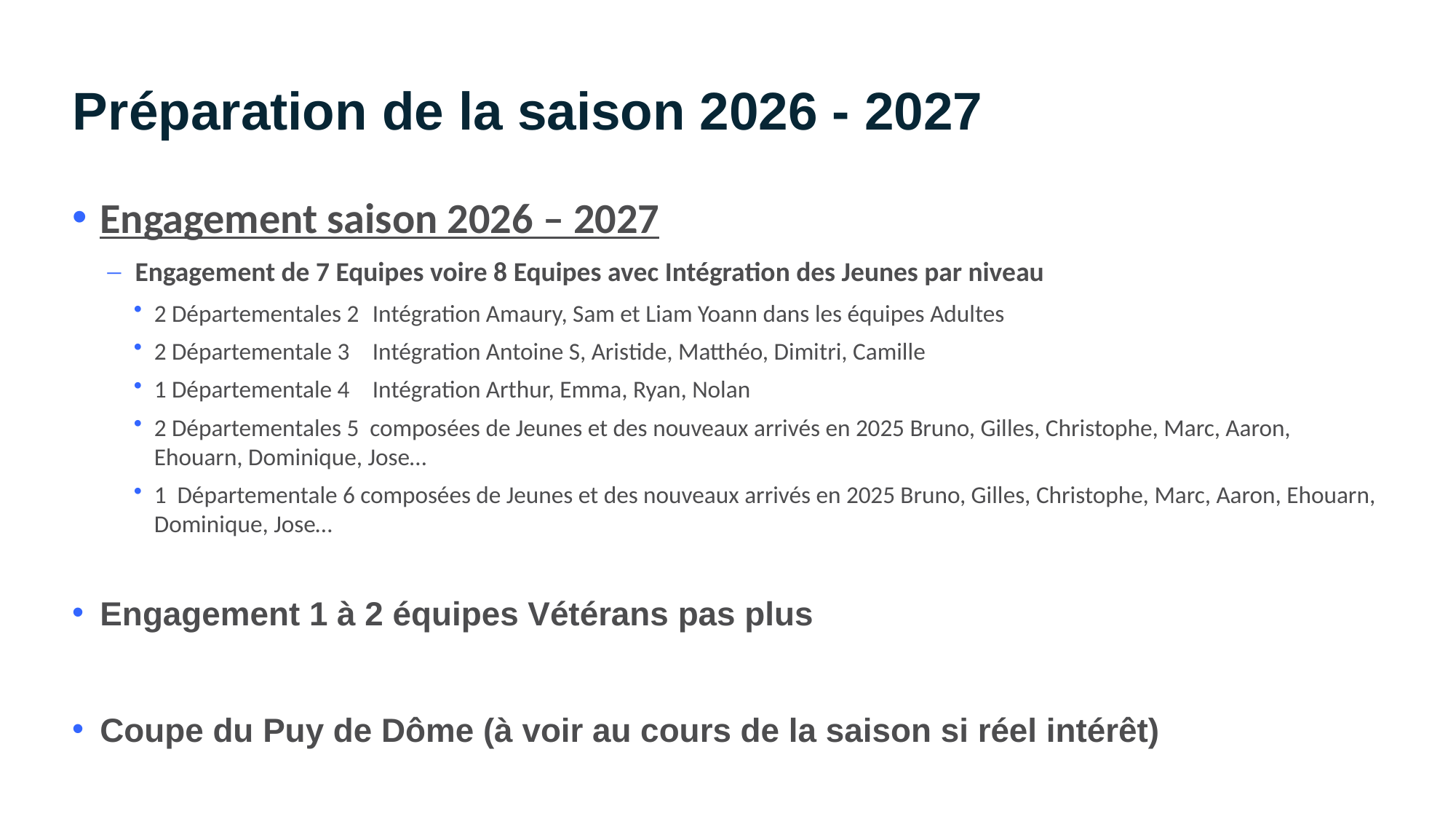

# Préparation de la saison 2026 - 2027
Engagement saison 2026 – 2027
Engagement de 7 Equipes voire 8 Equipes avec Intégration des Jeunes par niveau
2 Départementales 2 	Intégration Amaury, Sam et Liam Yoann dans les équipes Adultes
2 Départementale 3	Intégration Antoine S, Aristide, Matthéo, Dimitri, Camille
1 Départementale 4	Intégration Arthur, Emma, Ryan, Nolan
2 Départementales 5  composées de Jeunes et des nouveaux arrivés en 2025 Bruno, Gilles, Christophe, Marc, Aaron, Ehouarn, Dominique, Jose…
1  Départementale 6 composées de Jeunes et des nouveaux arrivés en 2025 Bruno, Gilles, Christophe, Marc, Aaron, Ehouarn, Dominique, Jose…

Engagement 1 à 2 équipes Vétérans pas plus

Coupe du Puy de Dôme (à voir au cours de la saison si réel intérêt)